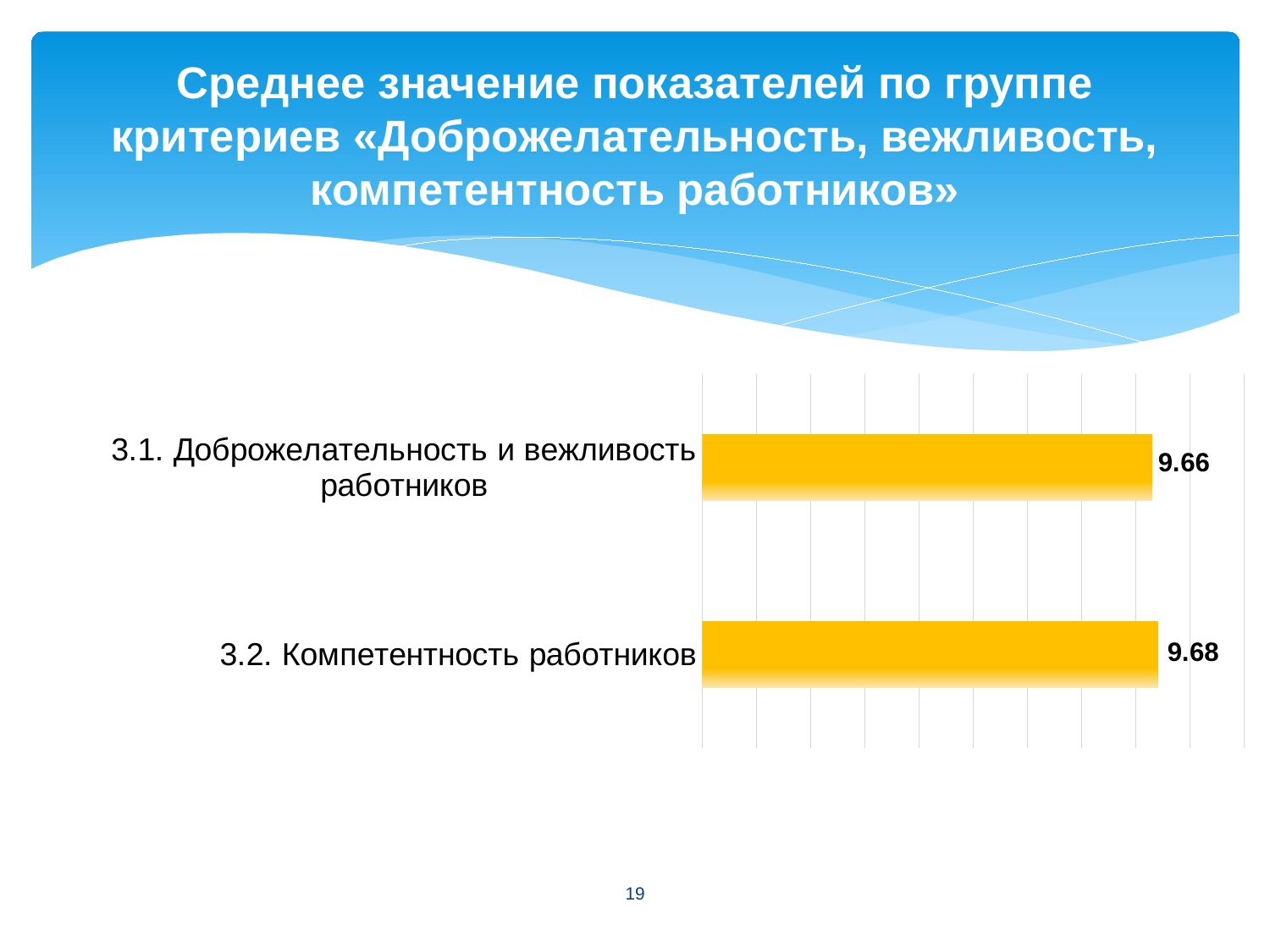

# Среднее значение показателей по группе критериев «Доброжелательность, вежливость, компетентность работников»

### Chart

| Category |  |
|---|---|
| 3.1. Доброжелательность и вежливость работников | 9.662082974595693 |
| 3.2. Компетентность работников | 9.682575831229725 |
19